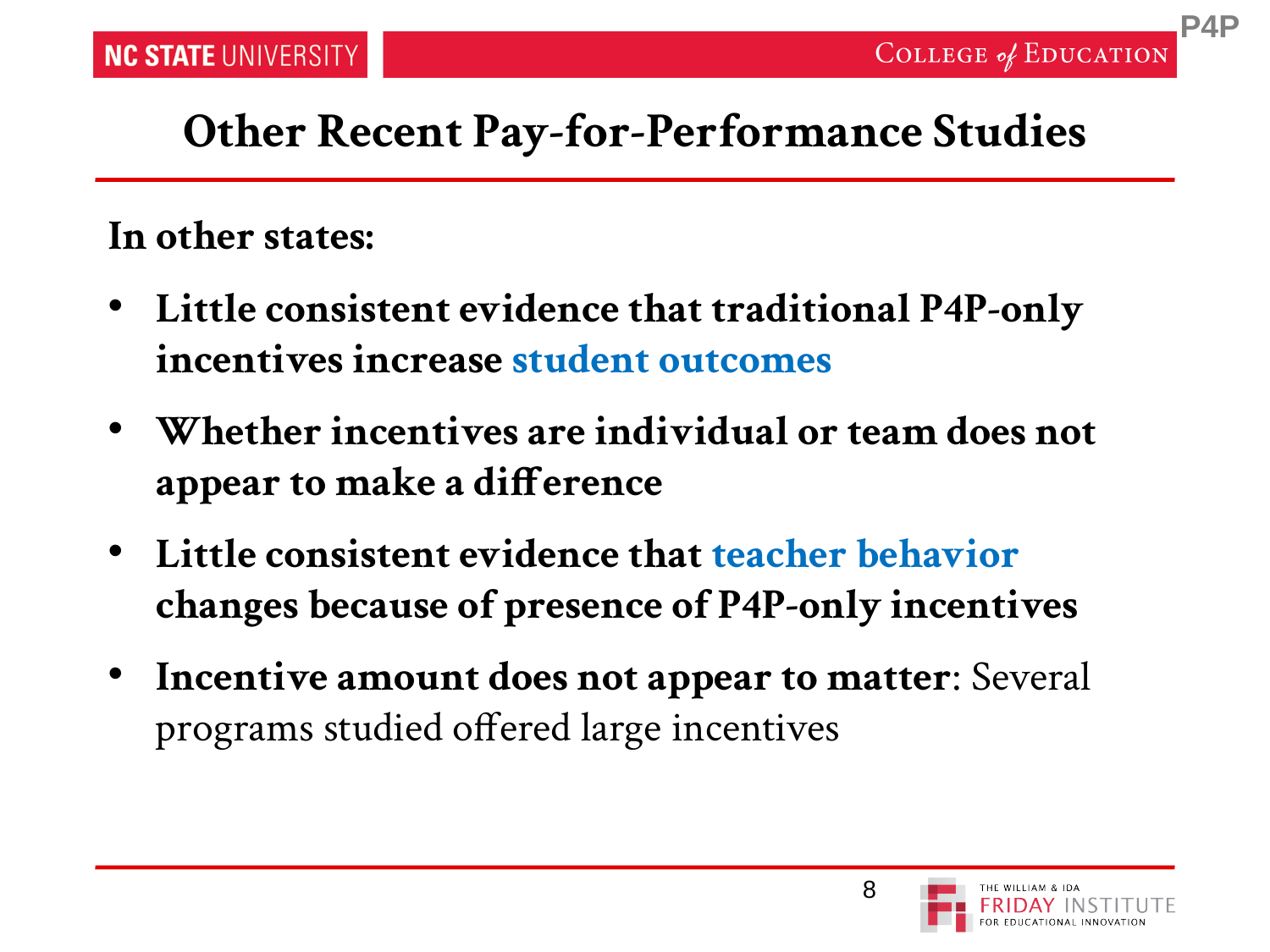

P4P
# Other Recent Pay-for-Performance Studies
In other states:
Little consistent evidence that traditional P4P-only incentives increase student outcomes
Whether incentives are individual or team does not appear to make a difference
Little consistent evidence that teacher behavior changes because of presence of P4P-only incentives
Incentive amount does not appear to matter: Several programs studied offered large incentives
8